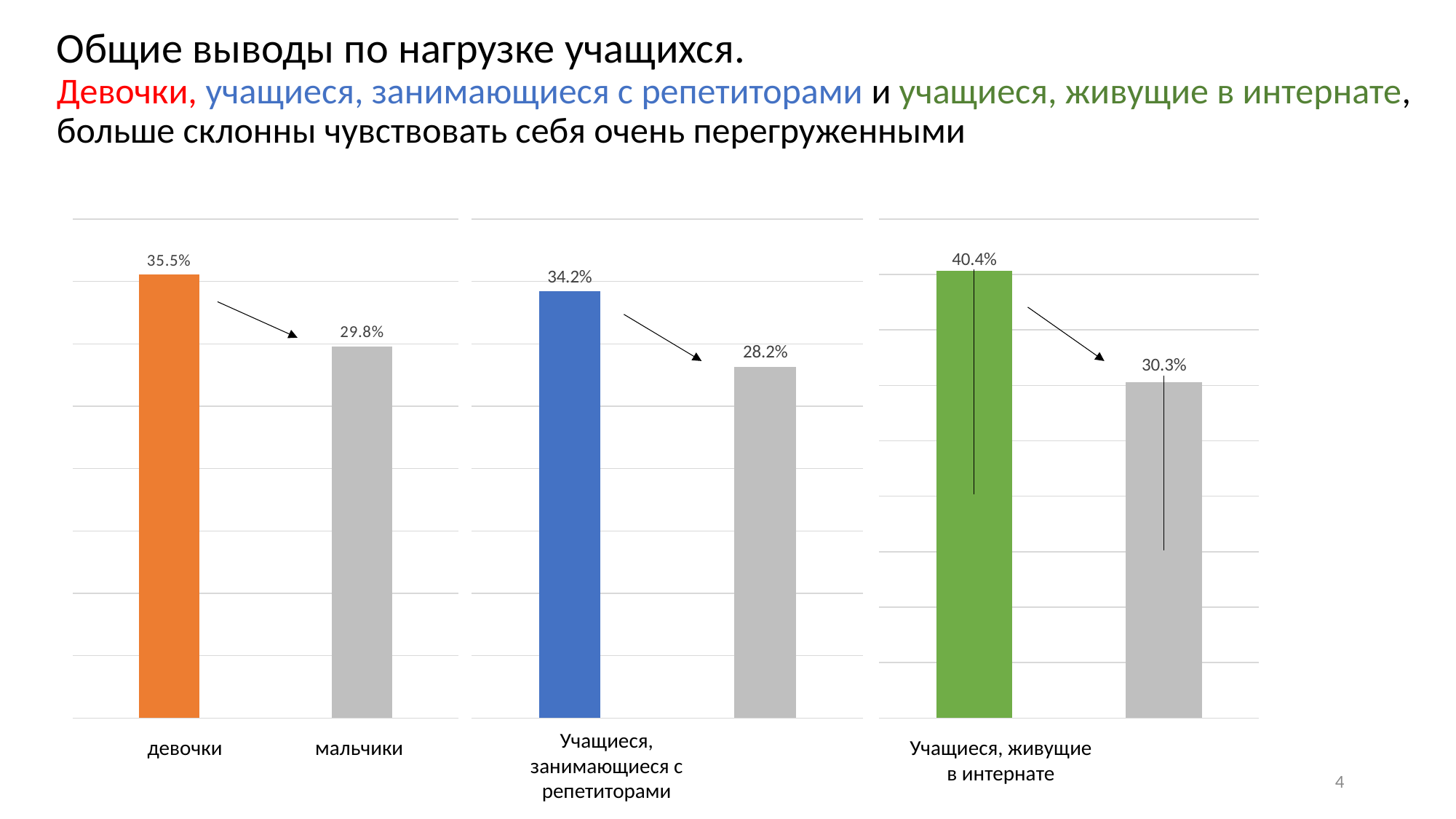

# Общие выводы по нагрузке учащихся. Девочки, учащиеся, занимающиеся с репетиторами и учащиеся, живущие в интернате, больше склонны чувствовать себя очень перегруженными

### Chart

| Category |  |
|---|---|
| Әйел / Женский | 0.35542168674698793 |

### Chart

| Category |  |
|---|---|

### Chart

| Category |  |
|---|---|
Учащиеся, занимающиеся с репетиторами
девочки
мальчики
Учащиеся, живущие в интернате
4